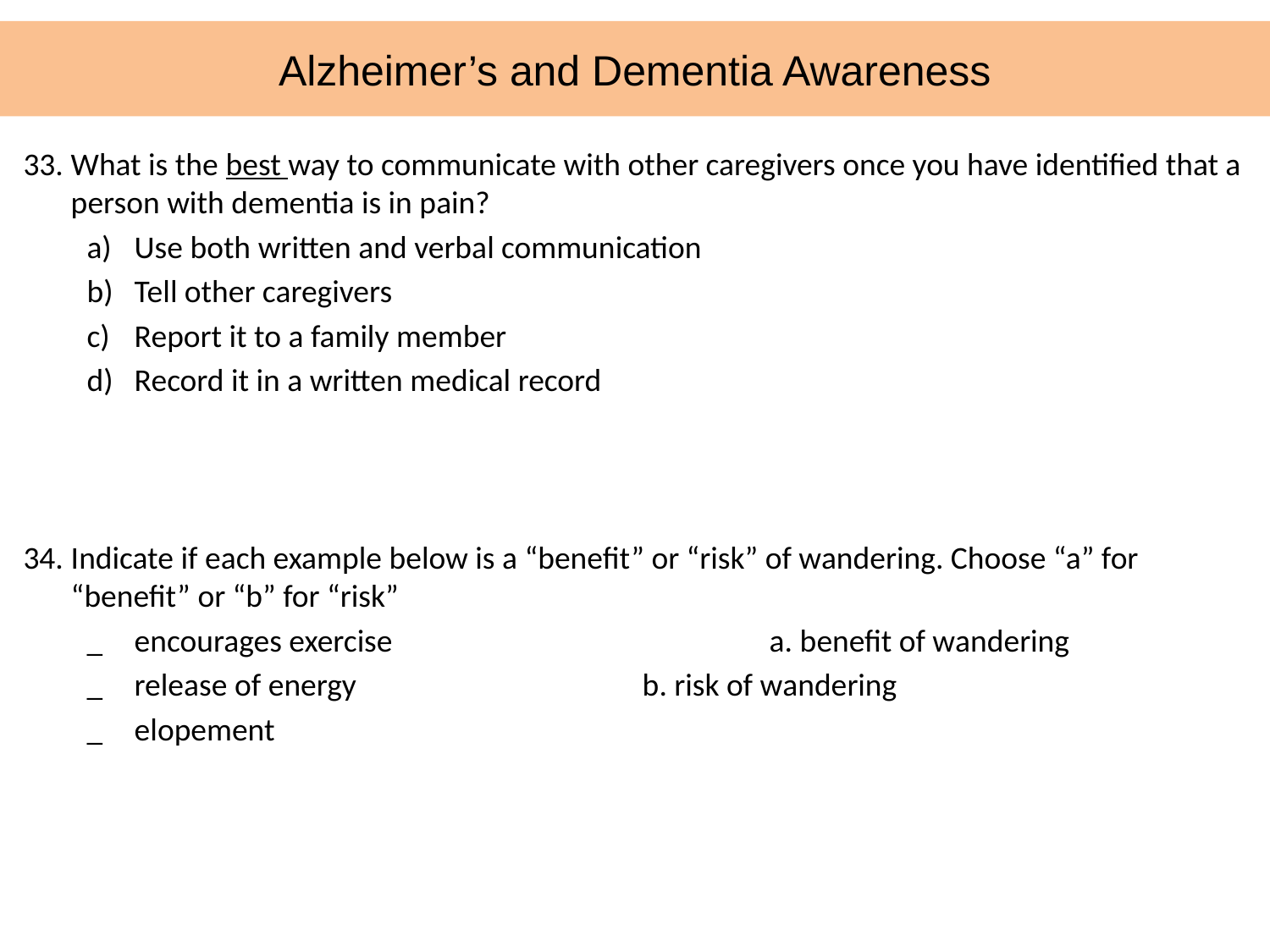

# Alzheimer’s and Dementia Awareness
33.	What is the best way to communicate with other caregivers once you have identified that a person with dementia is in pain?
Use both written and verbal communication
Tell other caregivers
Report it to a family member
Record it in a written medical record

34.	Indicate if each example below is a “benefit” or “risk” of wandering. Choose “a” for “benefit” or “b” for “risk”
_	encourages exercise			a. benefit of wandering
_	release of energy			b. risk of wandering
_	elopement